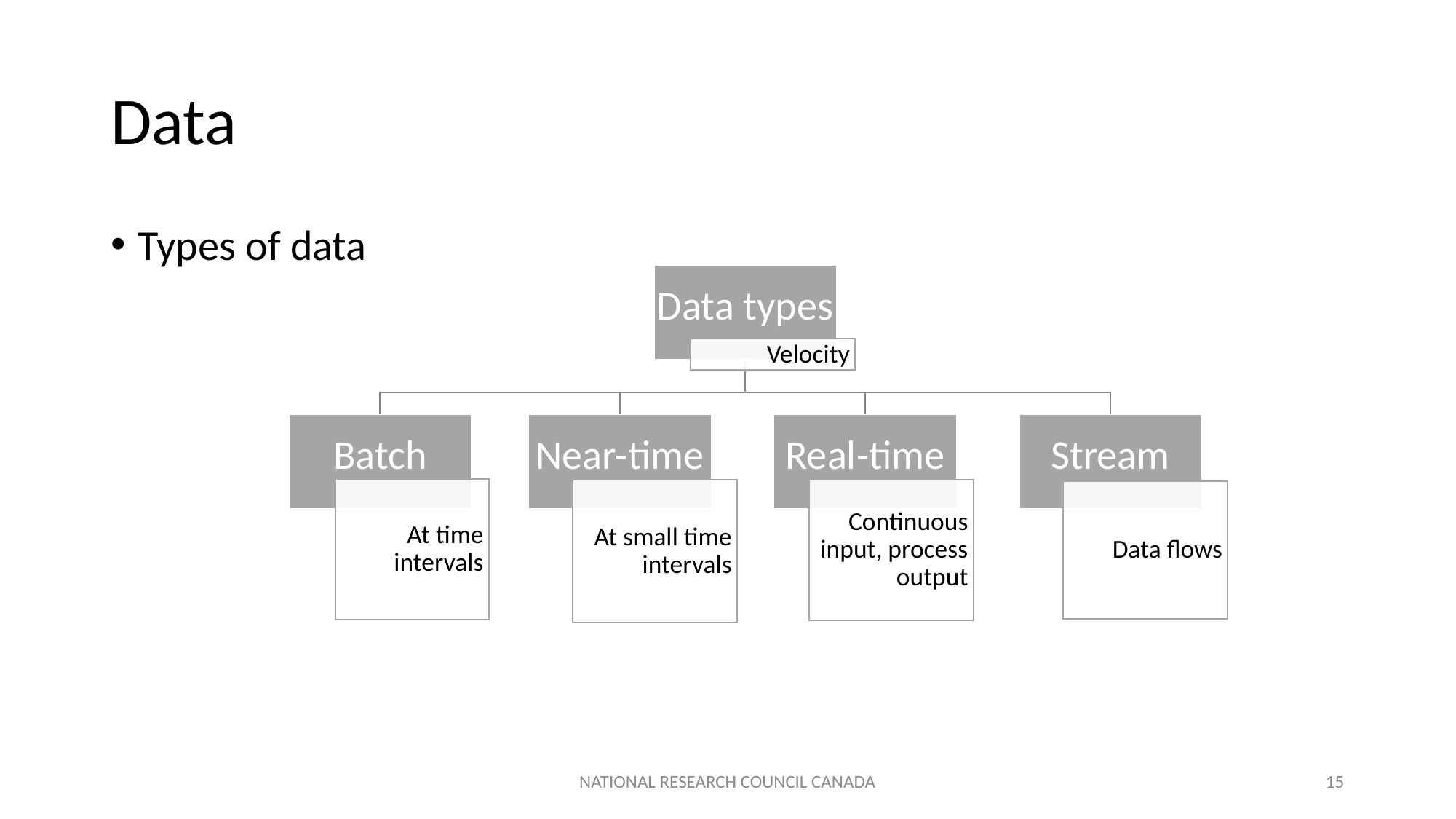

# Data
Data types
Velocity
Batch
At time intervals
Near-time
At small time intervals
Real-time
Continuous input, process output
Stream
Data flows
Types of data
NATIONAL RESEARCH COUNCIL CANADA
15